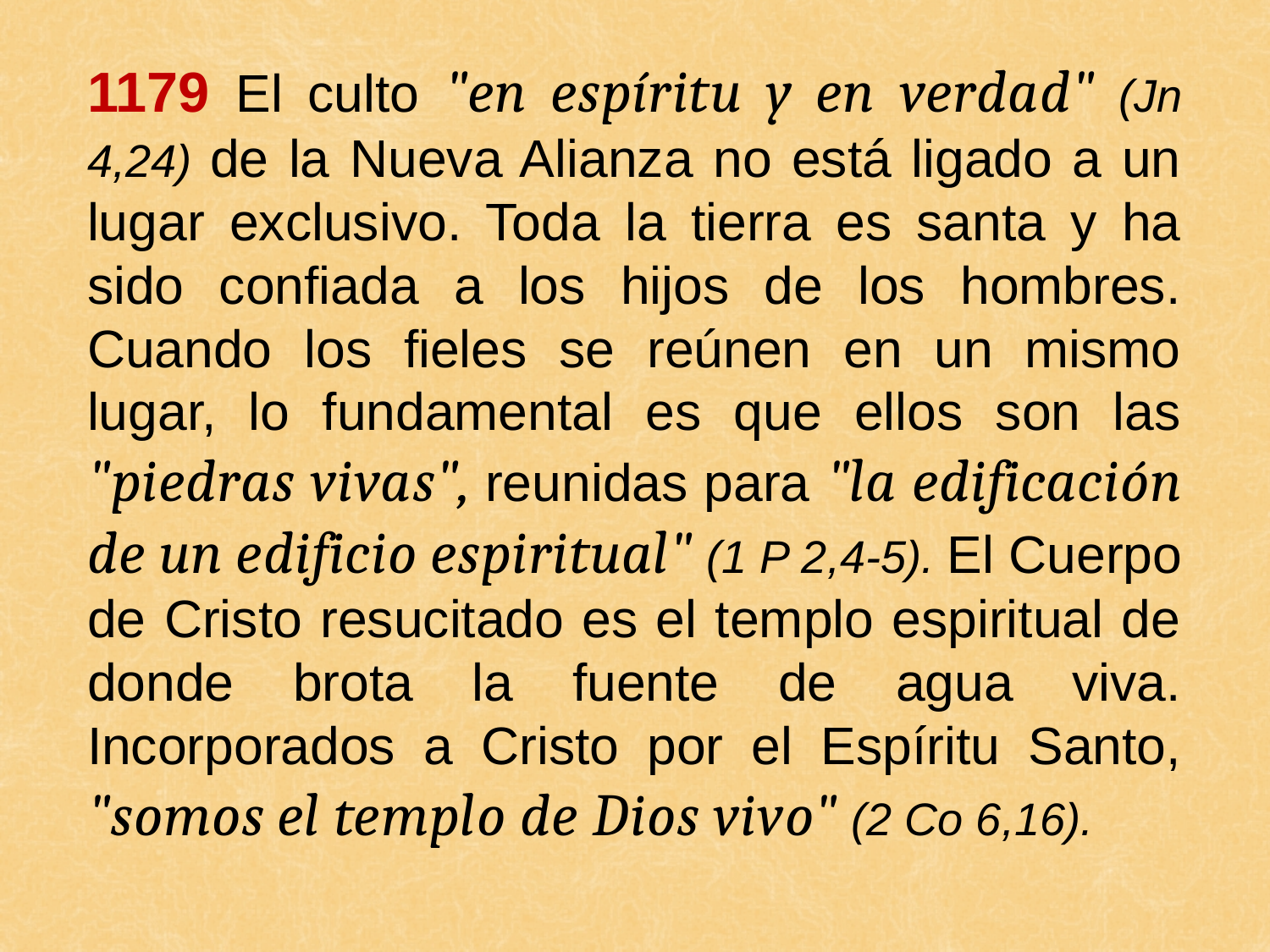

1179 El culto "en espíritu y en verdad" (Jn 4,24) de la Nueva Alianza no está ligado a un lugar exclusivo. Toda la tierra es santa y ha sido confiada a los hijos de los hombres. Cuando los fieles se reúnen en un mismo lugar, lo fundamental es que ellos son las "piedras vivas", reunidas para "la edificación de un edificio espiritual" (1 P 2,4-5). El Cuerpo de Cristo resucitado es el templo espiritual de donde brota la fuente de agua viva. Incorporados a Cristo por el Espíritu Santo, "somos el templo de Dios vivo" (2 Co 6,16).